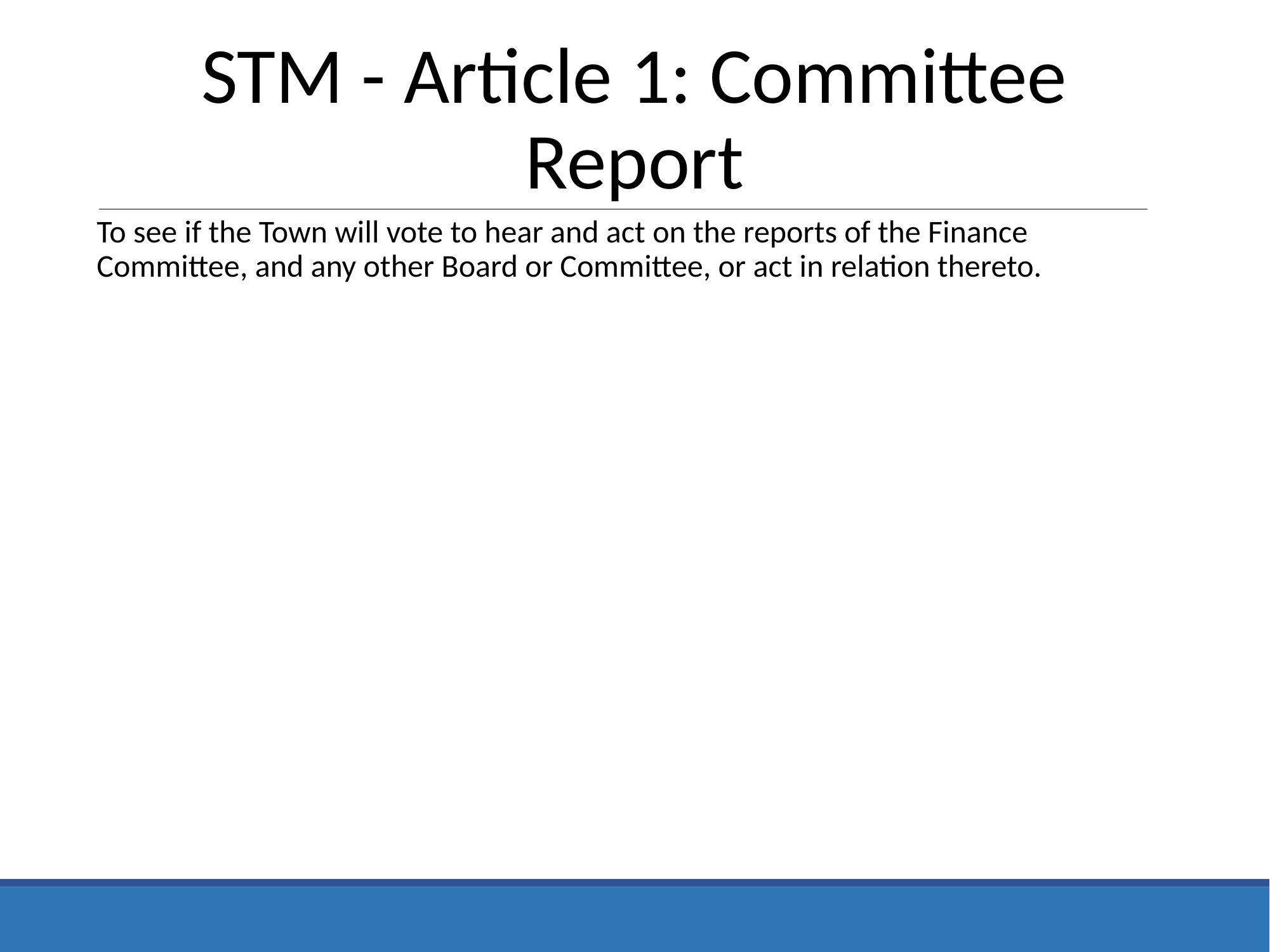

STM - Article 1: Committee Report
To see if the Town will vote to hear and act on the reports of the Finance Committee, and any other Board or Committee, or act in relation thereto.

2